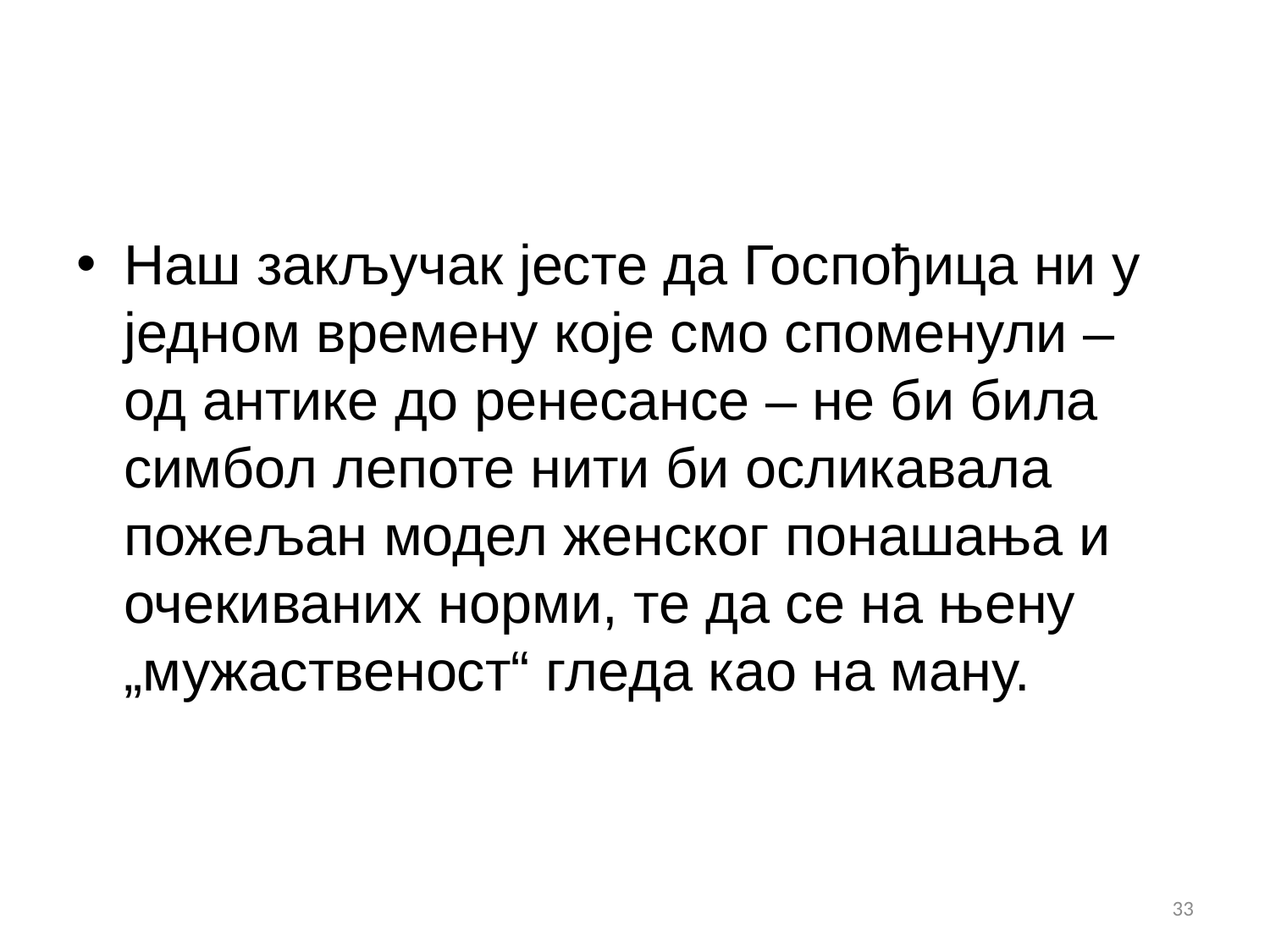

#
Наш закључак јесте да Госпођица ни у једном времену које смо споменули – од антике до ренесансе – не би била симбол лепоте нити би осликавала пожељан модел женског понашања и очекиваних норми, те да се на њену „мужаственост“ гледа као на ману.
33